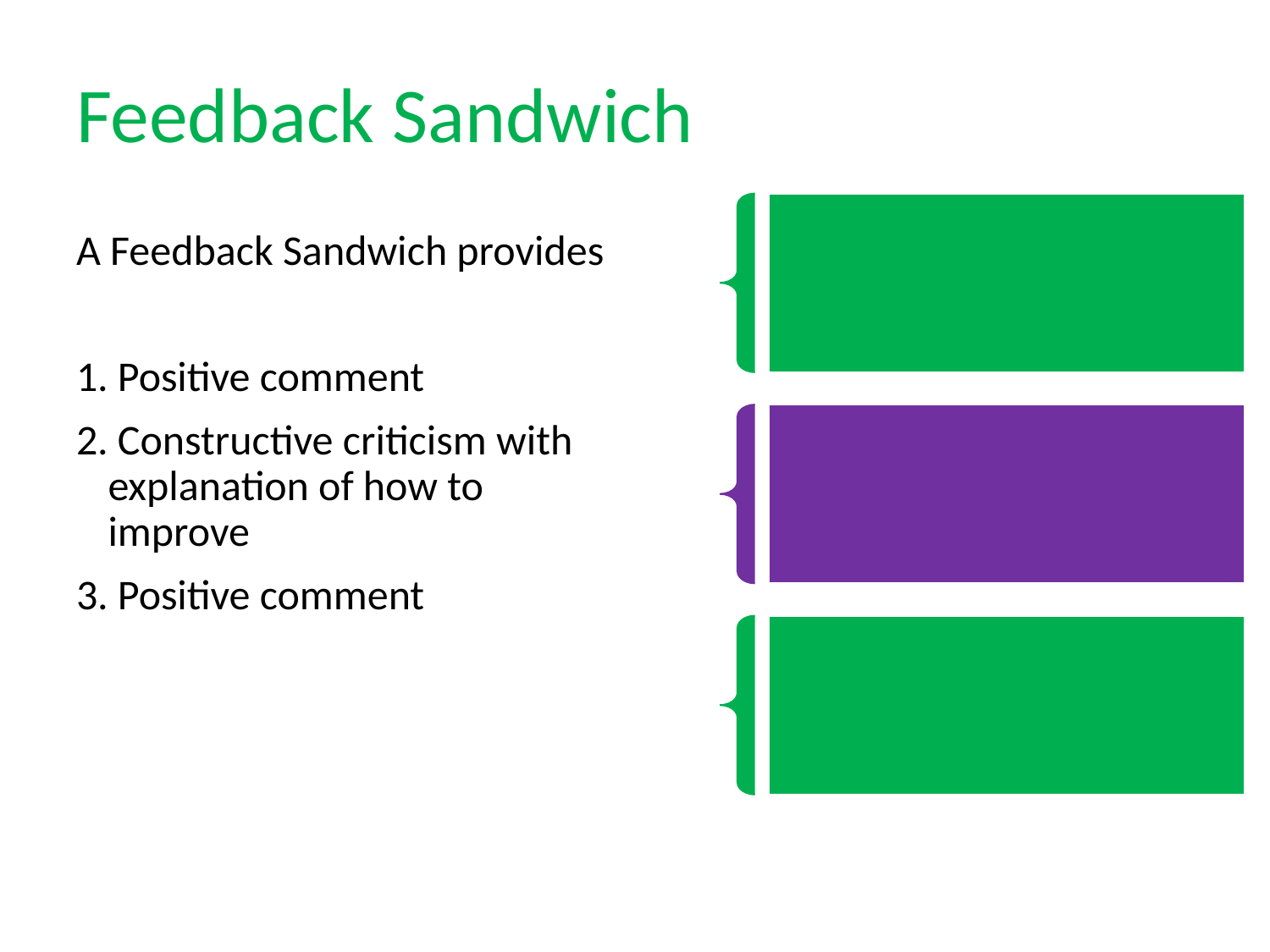

# Feedback Sandwich

A Feedback Sandwich provides

1. Positive comment
2. Constructive criticism with explanation of how to improve
3. Positive comment